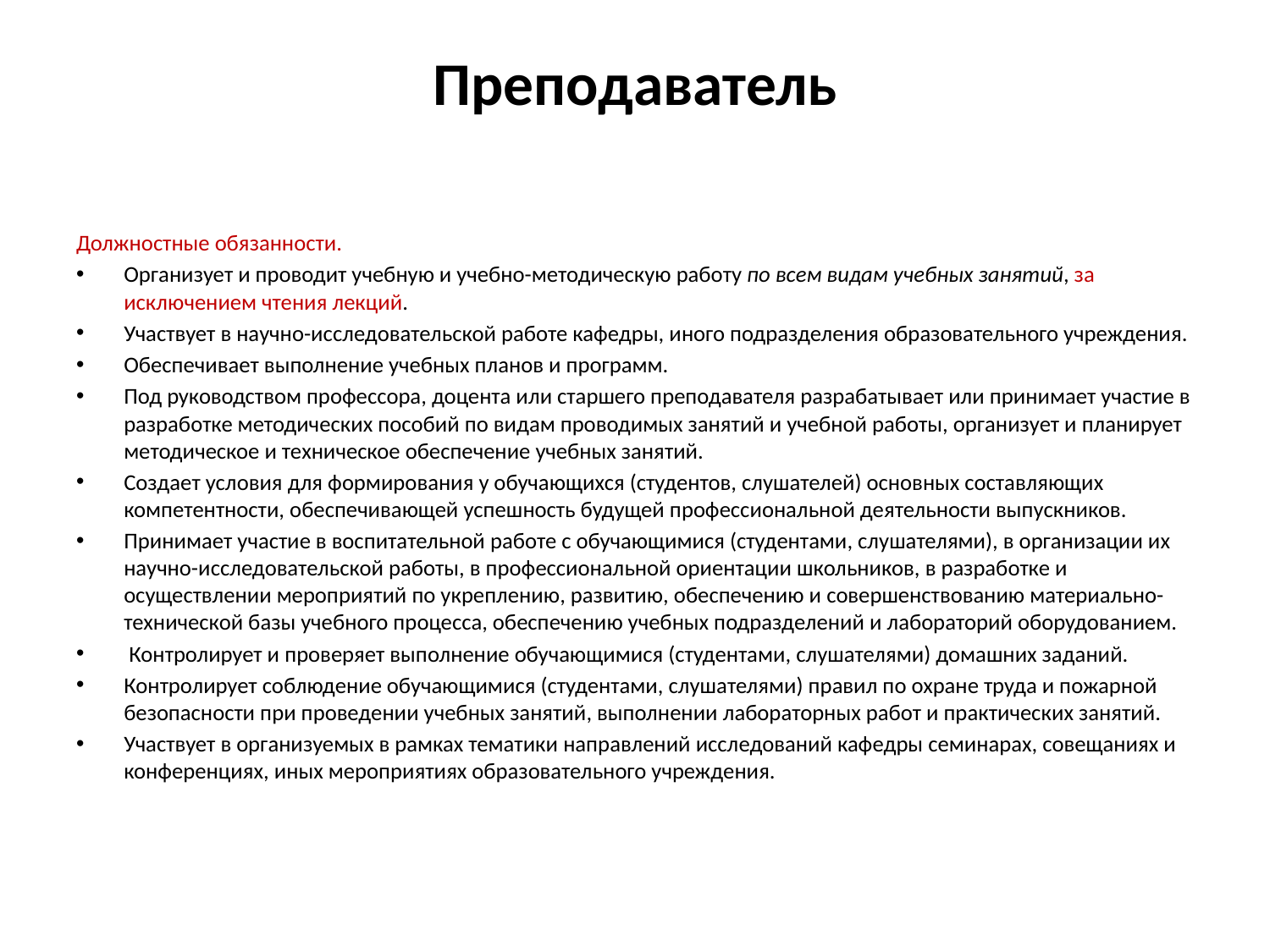

# Преподаватель
Должностные обязанности.
Организует и проводит учебную и учебно-методическую работу по всем видам учебных занятий, за исключением чтения лекций.
Участвует в научно-исследовательской работе кафедры, иного подразделения образовательного учреждения.
Обеспечивает выполнение учебных планов и программ.
Под руководством профессора, доцента или старшего преподавателя разрабатывает или принимает участие в разработке методических пособий по видам проводимых занятий и учебной работы, организует и планирует методическое и техническое обеспечение учебных занятий.
Создает условия для формирования у обучающихся (студентов, слушателей) основных составляющих компетентности, обеспечивающей успешность будущей профессиональной деятельности выпускников.
Принимает участие в воспитательной работе с обучающимися (студентами, слушателями), в организации их научно-исследовательской работы, в профессиональной ориентации школьников, в разработке и осуществлении мероприятий по укреплению, развитию, обеспечению и совершенствованию материально-технической базы учебного процесса, обеспечению учебных подразделений и лабораторий оборудованием.
 Контролирует и проверяет выполнение обучающимися (студентами, слушателями) домашних заданий.
Контролирует соблюдение обучающимися (студентами, слушателями) правил по охране труда и пожарной безопасности при проведении учебных занятий, выполнении лабораторных работ и практических занятий.
Участвует в организуемых в рамках тематики направлений исследований кафедры семинарах, совещаниях и конференциях, иных мероприятиях образовательного учреждения.